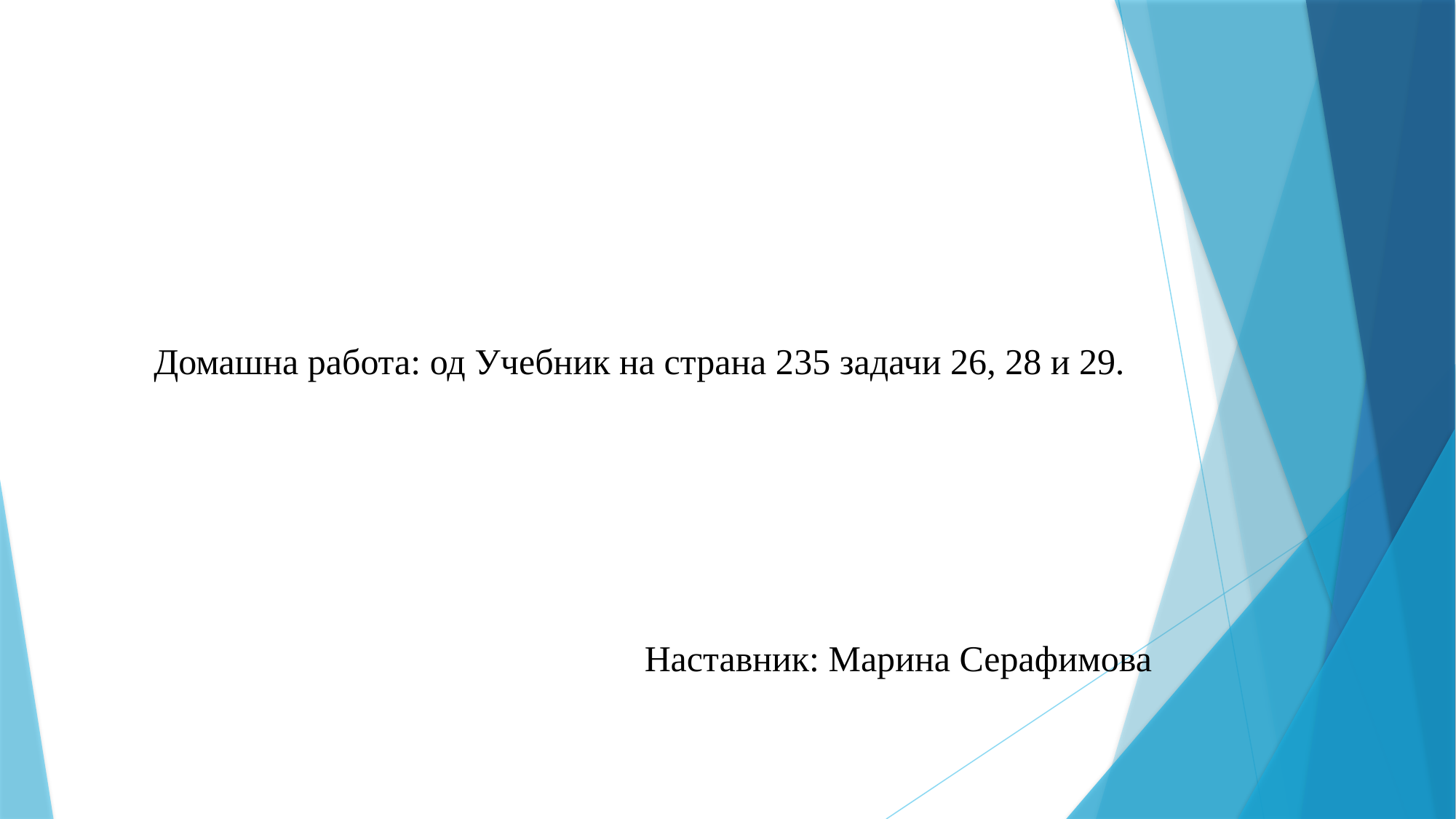

Домашна работа: од Учебник на страна 235 задачи 26, 28 и 29.
Наставник: Марина Серафимова